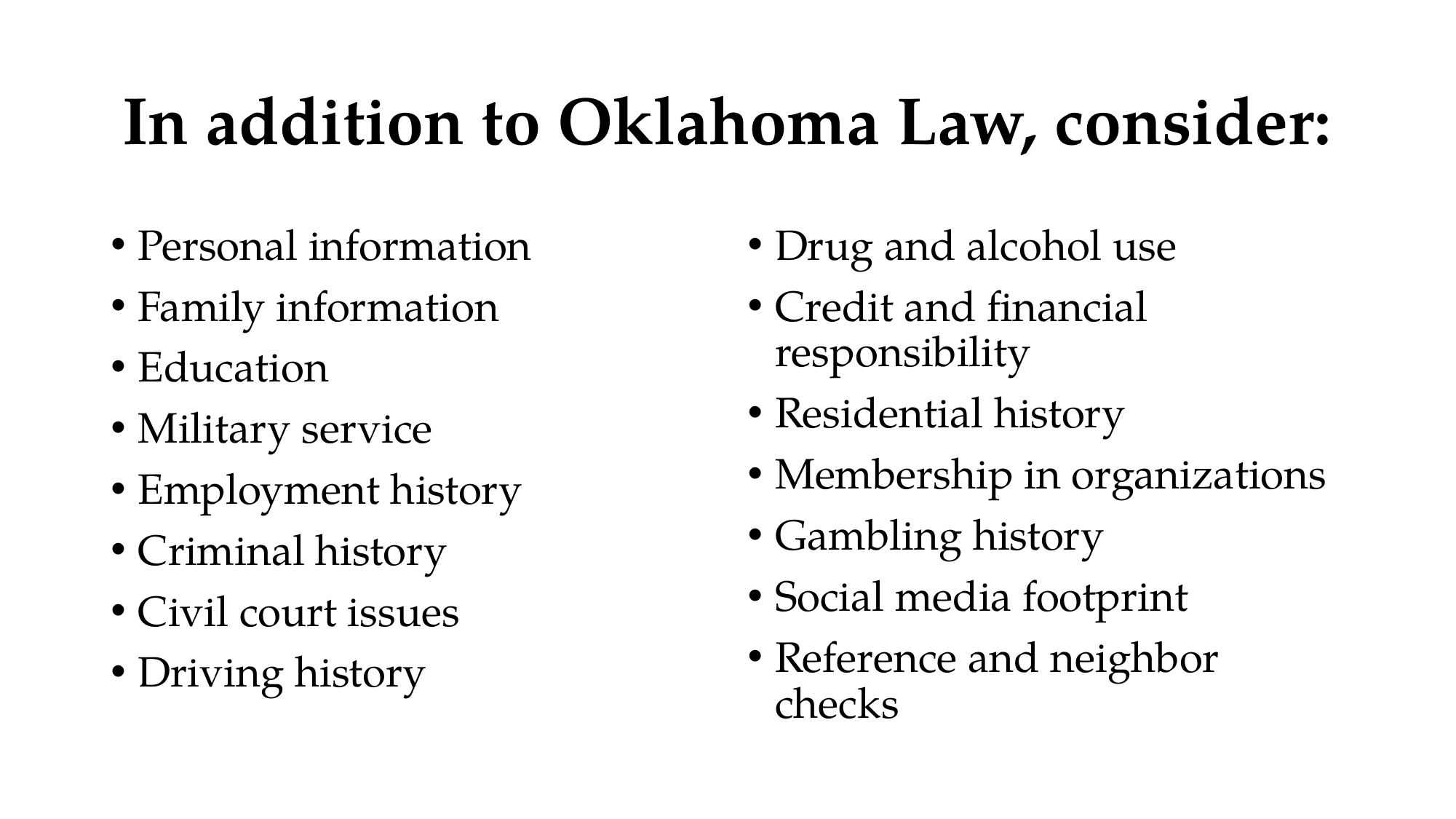

# In addition to Oklahoma Law, consider:
Personal information
Family information
Education
Military service
Employment history
Criminal history
Civil court issues
Driving history
Drug and alcohol use
Credit and financial responsibility
Residential history
Membership in organizations
Gambling history
Social media footprint
Reference and neighbor checks